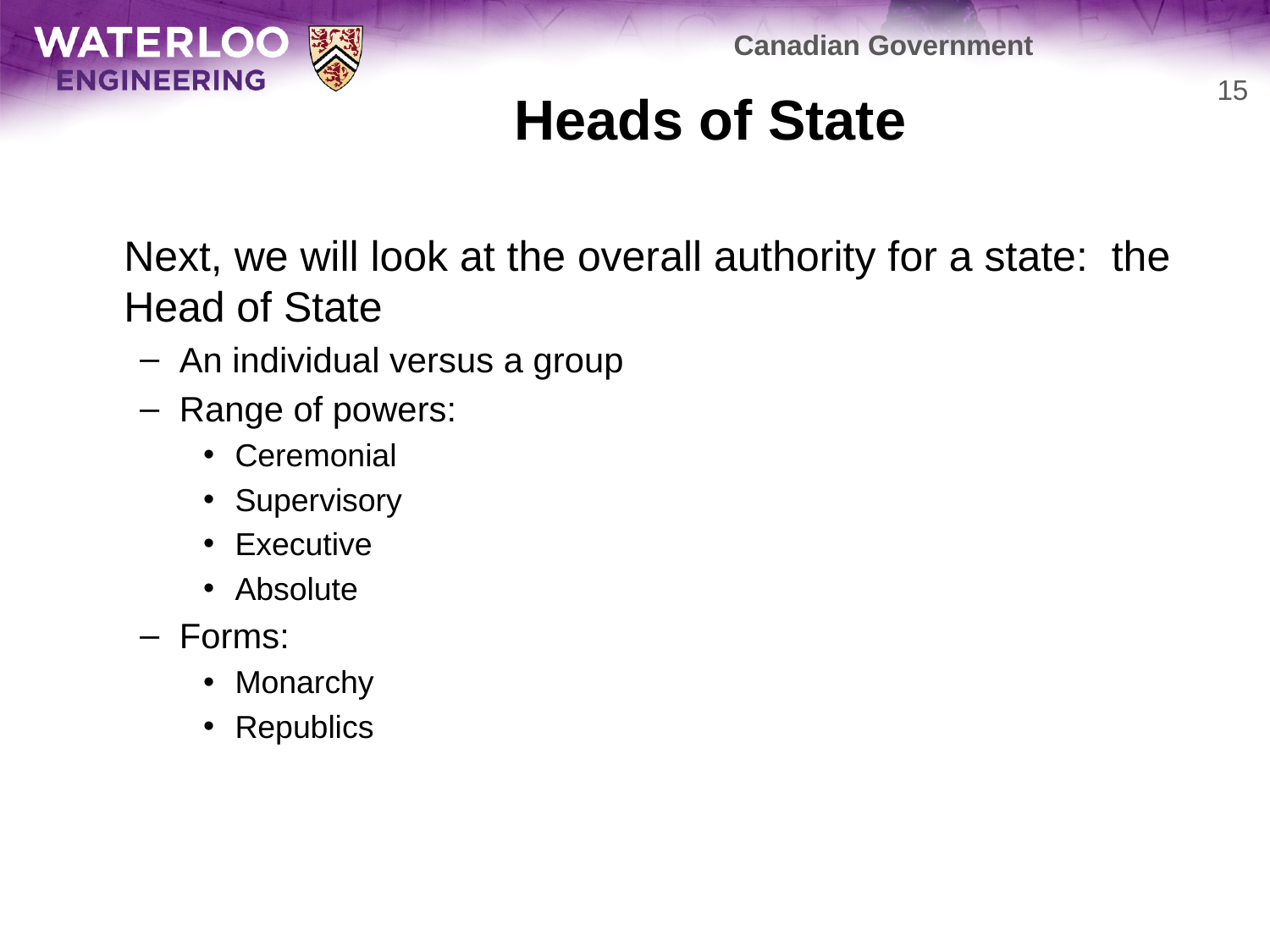

Canadian Government
# Heads of State
15
	Next, we will look at the overall authority for a state:  the Head of State
An individual versus a group
Range of powers:
Ceremonial
Supervisory
Executive
Absolute
Forms:
Monarchy
Republics